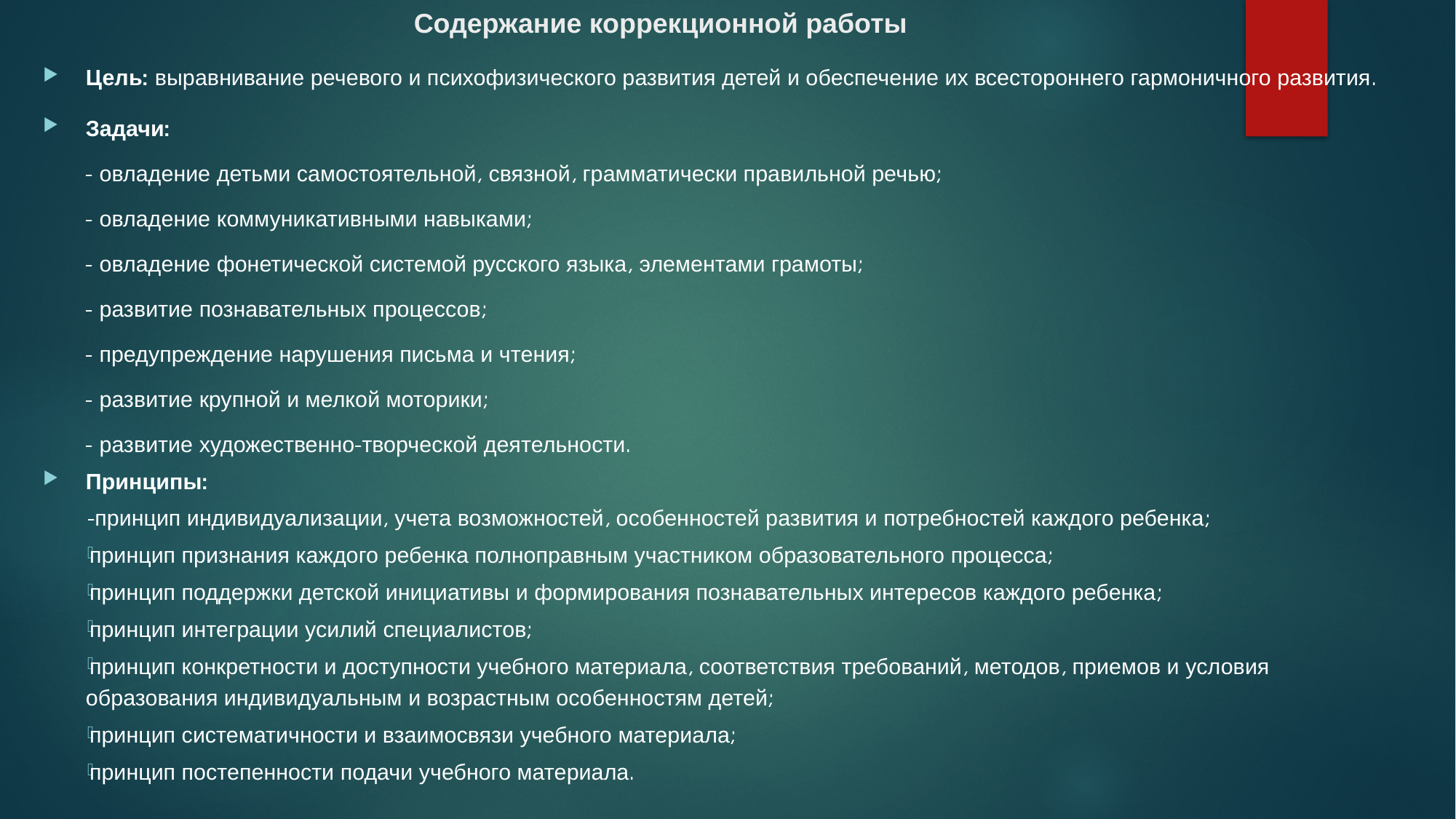

# Содержание коррекционной работы
Цель: выравнивание речевого и психофизического развития детей и обеспечение их всестороннего гармоничного развития.
Задачи:
- овладение детьми самостоятельной, связной, грамматически правильной речью;
- овладение коммуникативными навыками;
- овладение фонетической системой русского языка, элементами грамоты;
- развитие познавательных процессов;
- предупреждение нарушения письма и чтения;
- развитие крупной и мелкой моторики;
- развитие художественно-творческой деятельности.
Принципы:
-принцип индивидуализации, учета возможностей, особенностей развития и потребностей каждого ребенка;
принцип признания каждого ребенка полноправным участником образовательного процесса;
принцип поддержки детской инициативы и формирования познавательных интересов каждого ребенка;
принцип интеграции усилий специалистов;
принцип конкретности и доступности учебного материала, соответствия требований, методов, приемов и условия образования индивидуальным и возрастным особенностям детей;
принцип систематичности и взаимосвязи учебного материала;
принцип постепенности подачи учебного материала.